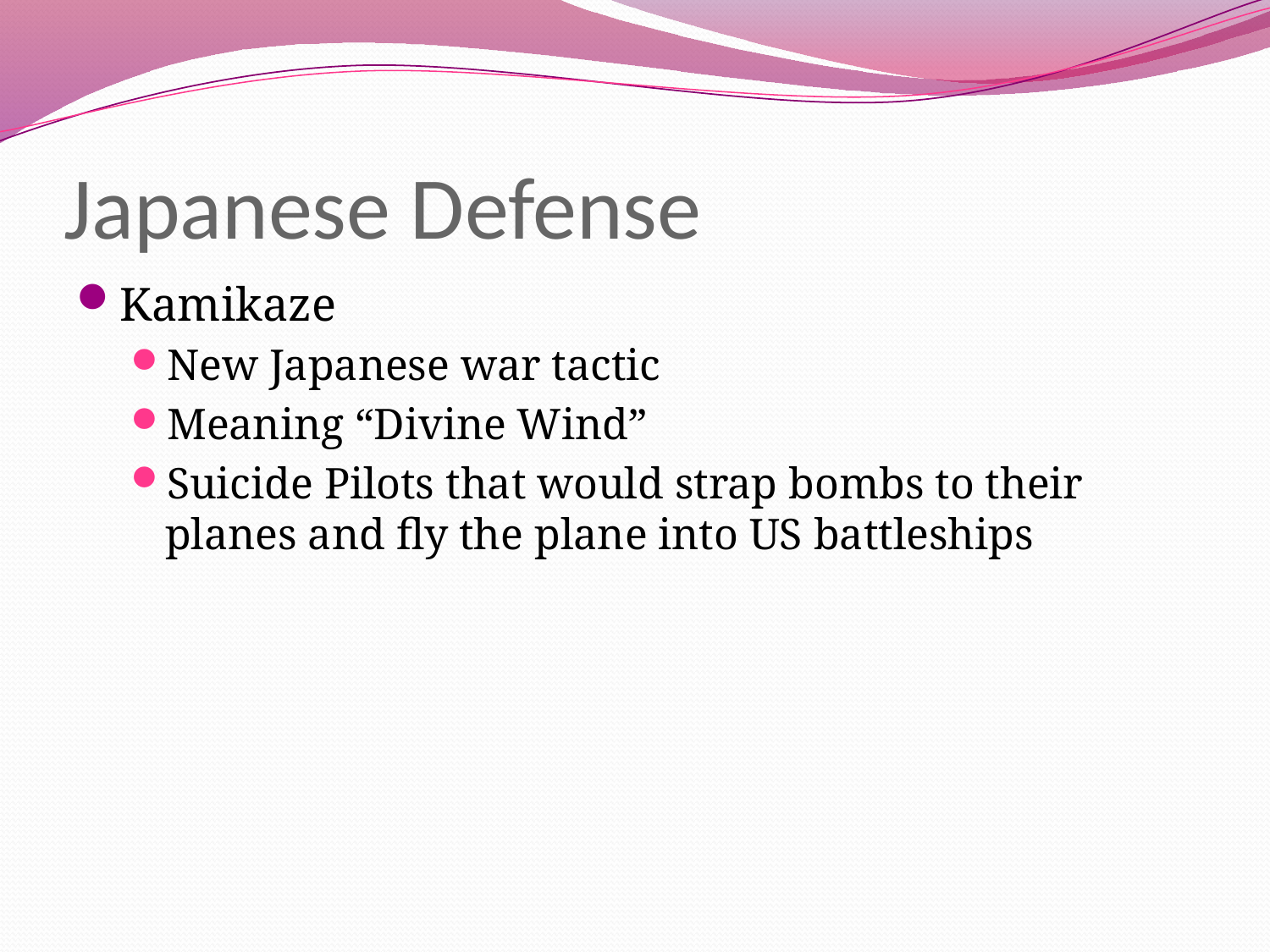

Japanese Defense
Kamikaze
New Japanese war tactic
Meaning “Divine Wind”
Suicide Pilots that would strap bombs to their planes and fly the plane into US battleships